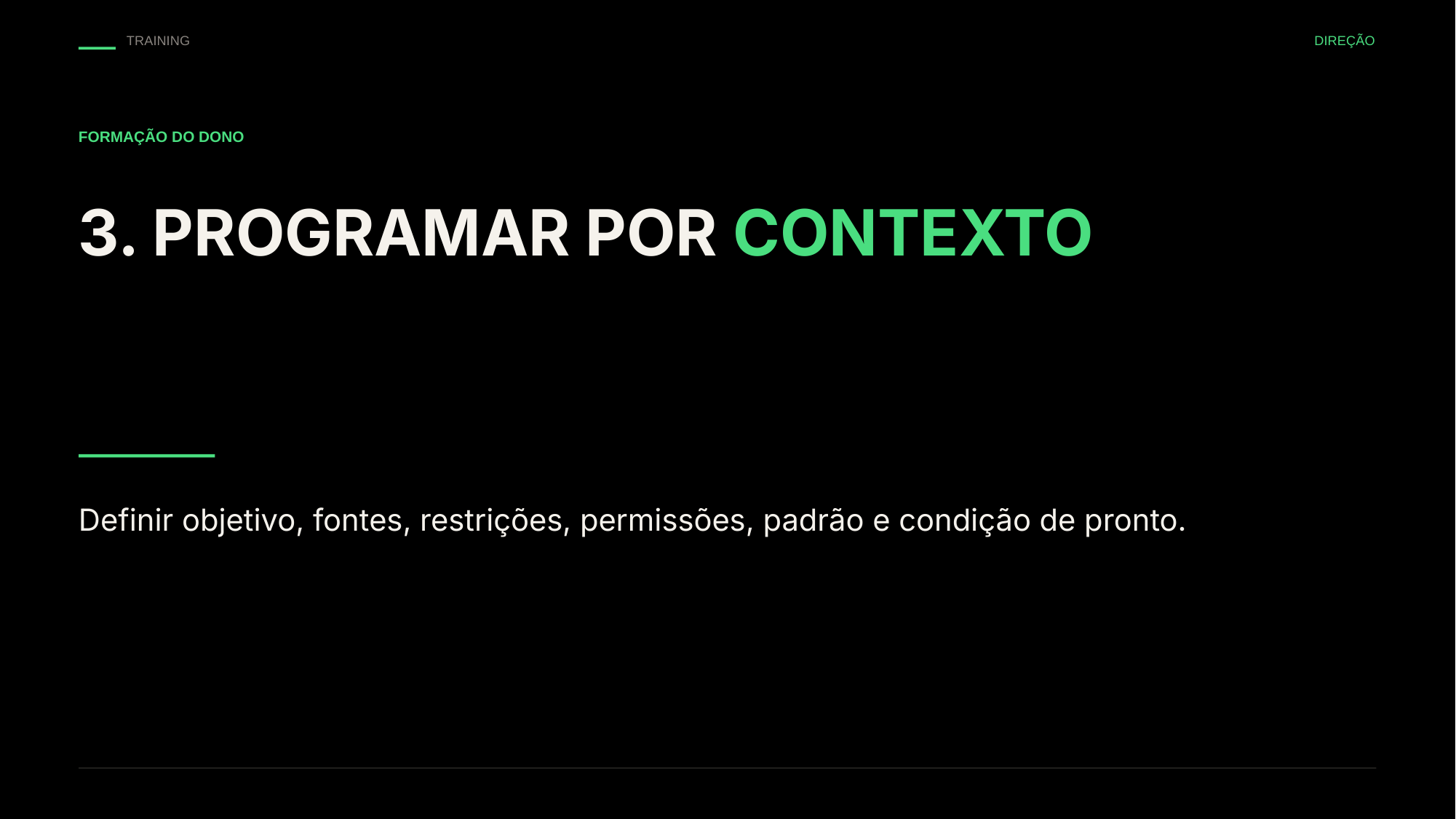

TRAINING
DIREÇÃO

FORMAÇÃO DO DONO
3. PROGRAMAR POR CONTEXTO

Definir objetivo, fontes, restrições, permissões, padrão e condição de pronto.